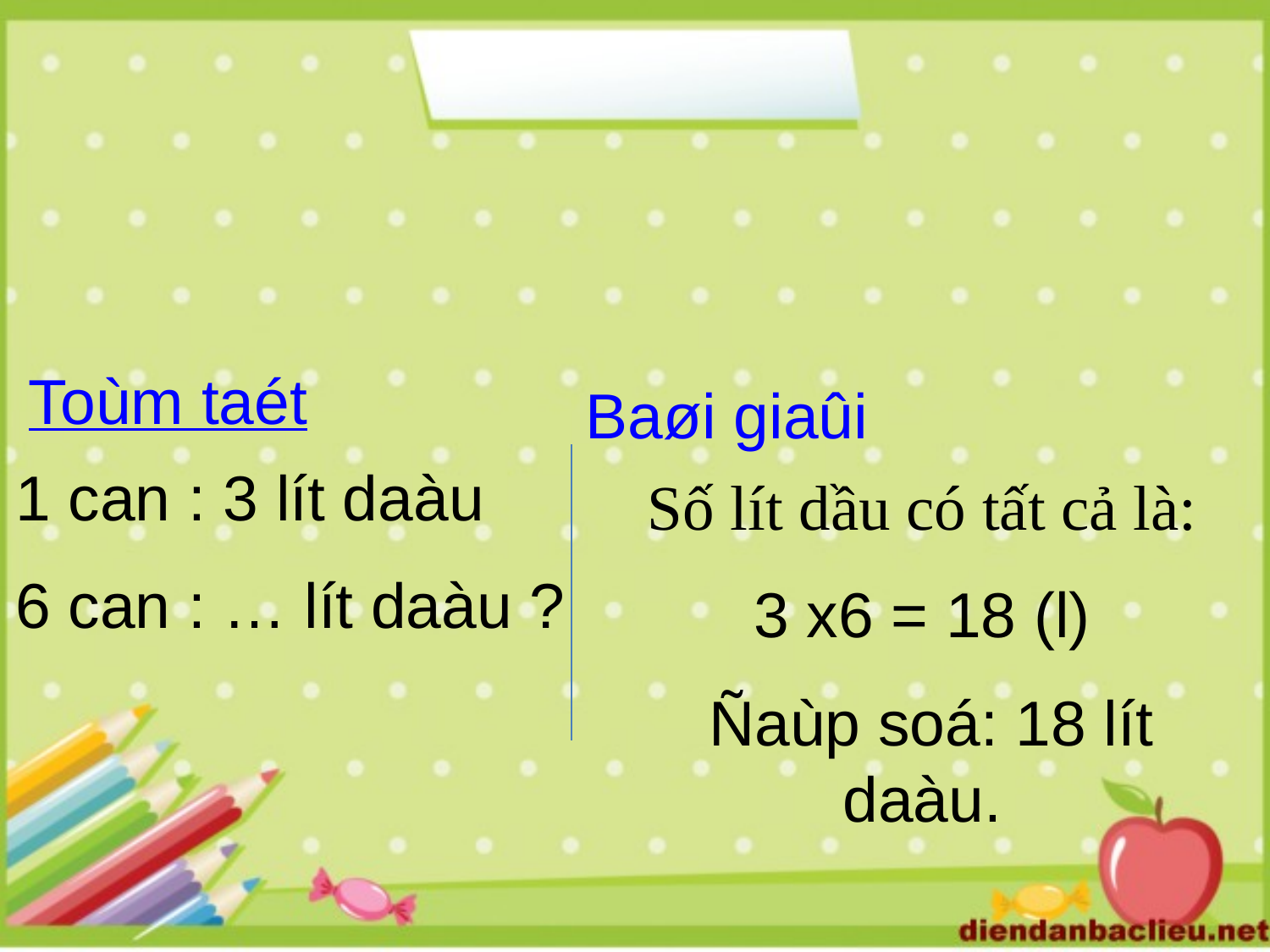

Toùm taét
Baøi giaûi
1 can : 3 lít daàu
6 can : … lít daàu ?

Số lít dầu có tất cả là:
3 x6 = 18 (l)
 Ñaùp soá: 18 lít daàu.